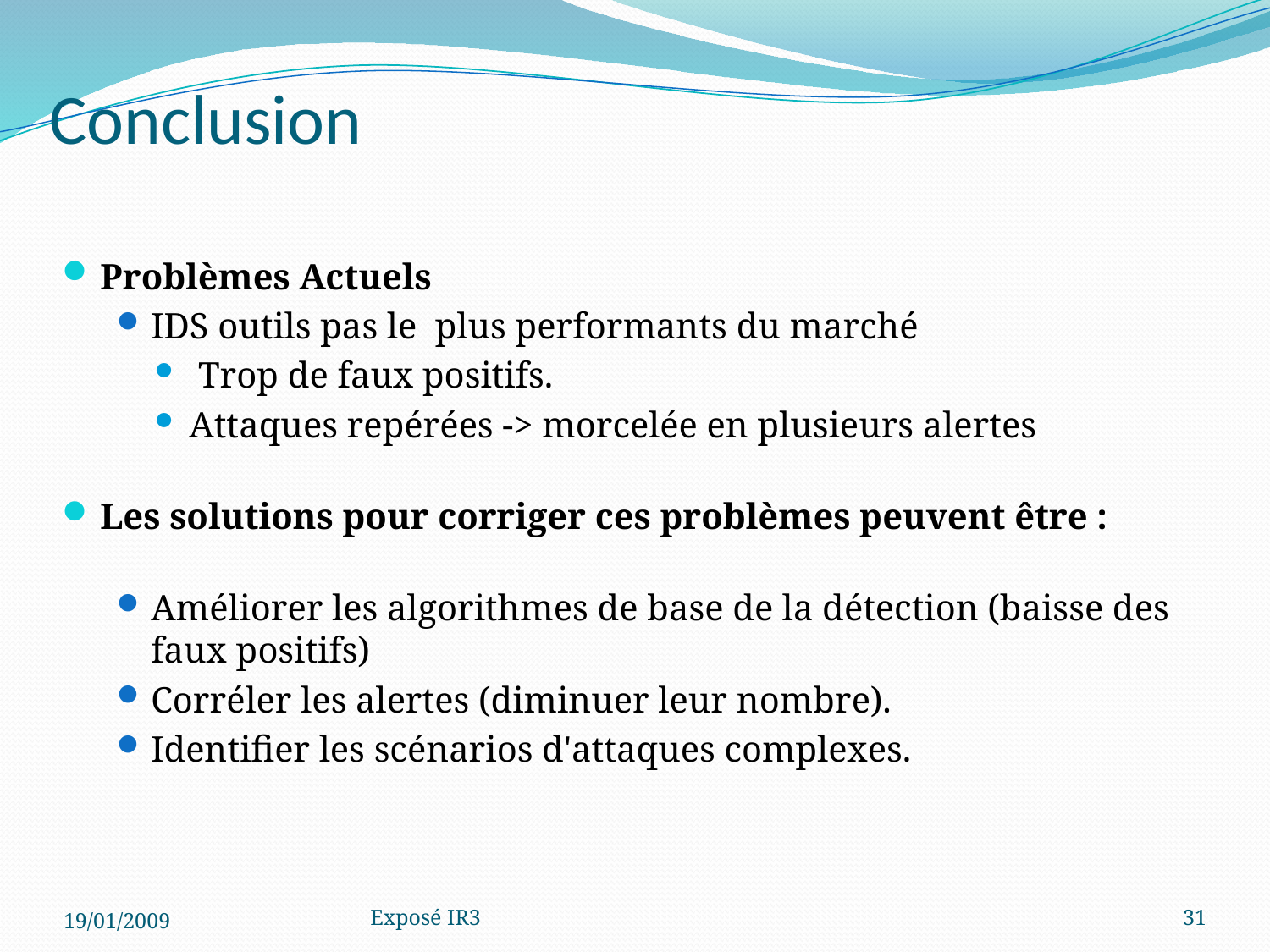

Conclusion
Problèmes Actuels
IDS outils pas le  plus performants du marché
 Trop de faux positifs.
Attaques repérées -> morcelée en plusieurs alertes
Les solutions pour corriger ces problèmes peuvent être :
Améliorer les algorithmes de base de la détection (baisse des faux positifs)
Corréler les alertes (diminuer leur nombre).
Identifier les scénarios d'attaques complexes.

19/01/2009
Exposé IR3
31